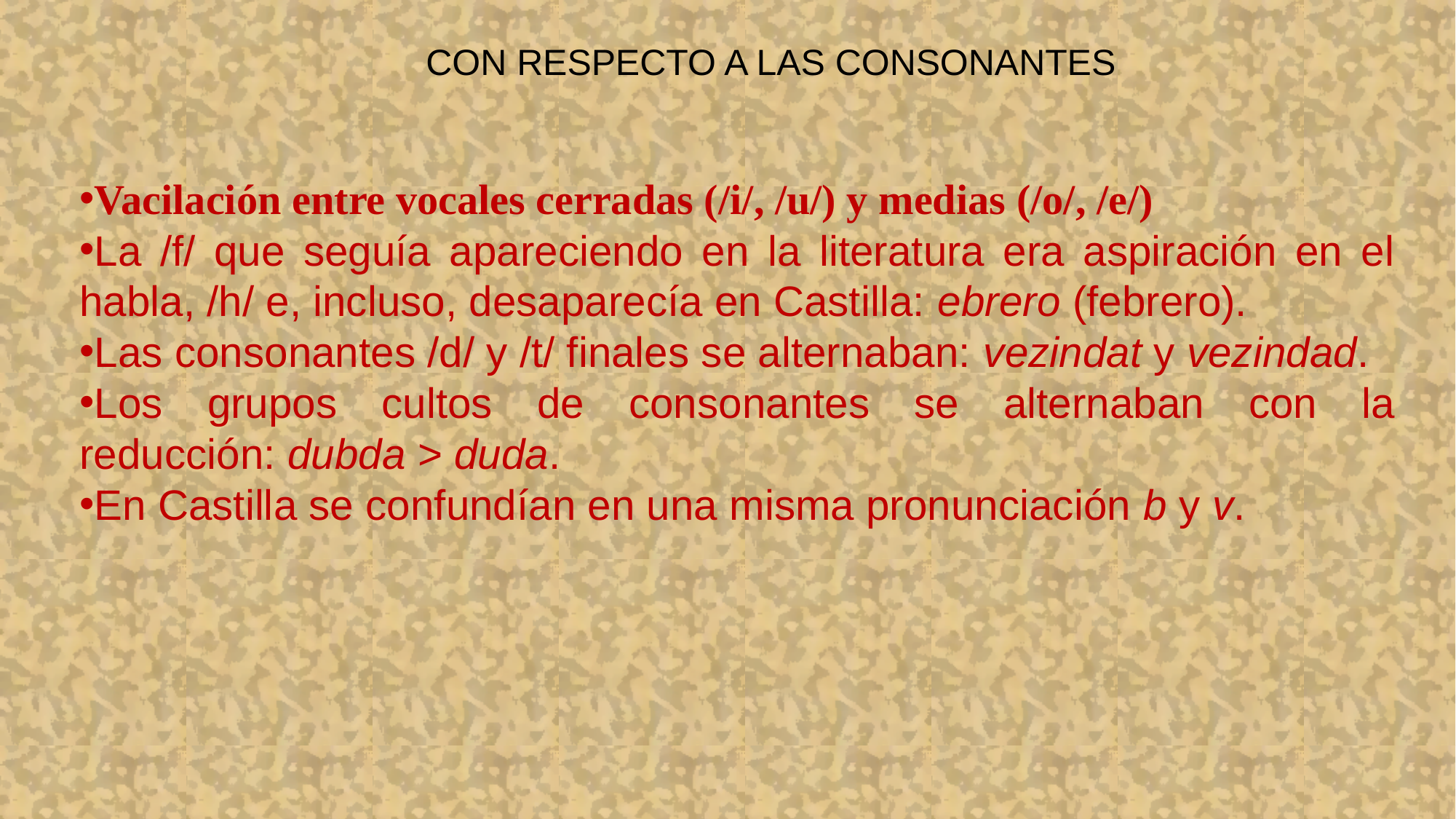

CON RESPECTO A LAS CONSONANTES

Vacilación entre vocales cerradas (/i/, /u/) y medias (/o/, /e/)
La /f/ que seguía apareciendo en la literatura era aspiración en el habla, /h/ e, incluso, desaparecía en Castilla: ebrero (febrero).
Las consonantes /d/ y /t/ finales se alternaban: vezindat y vezindad.
Los grupos cultos de consonantes se alternaban con la reducción: dubda > duda.
En Castilla se confundían en una misma pronunciación b y v.